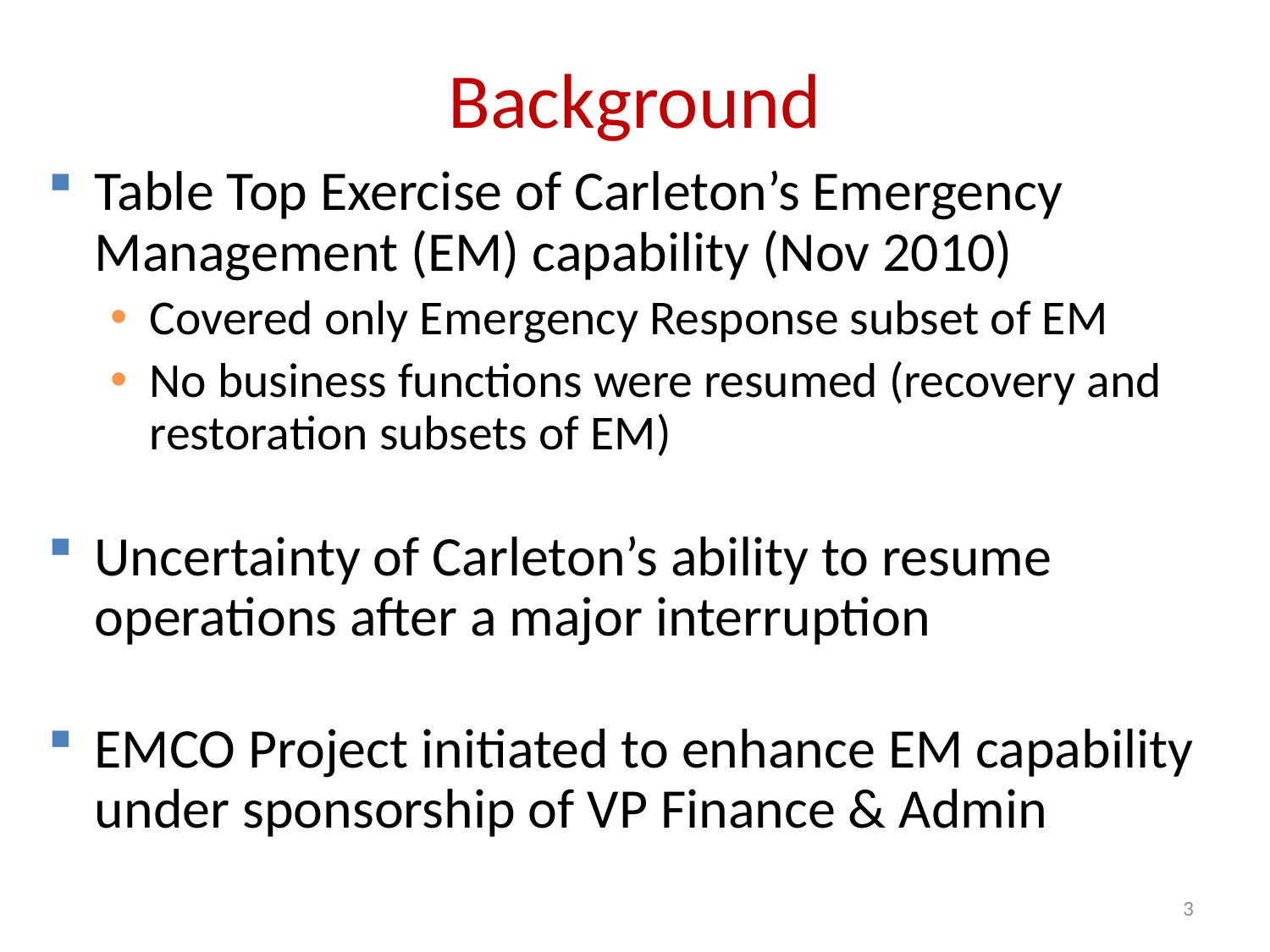

# Background
Table Top Exercise of Carleton’s Emergency Management (EM) capability (Nov 2010)
Covered only Emergency Response subset of EM
No business functions were resumed (recovery and restoration subsets of EM)

Uncertainty of Carleton’s ability to resume operations after a major interruption

EMCO Project initiated to enhance EM capability under sponsorship of VP Finance & Admin
3